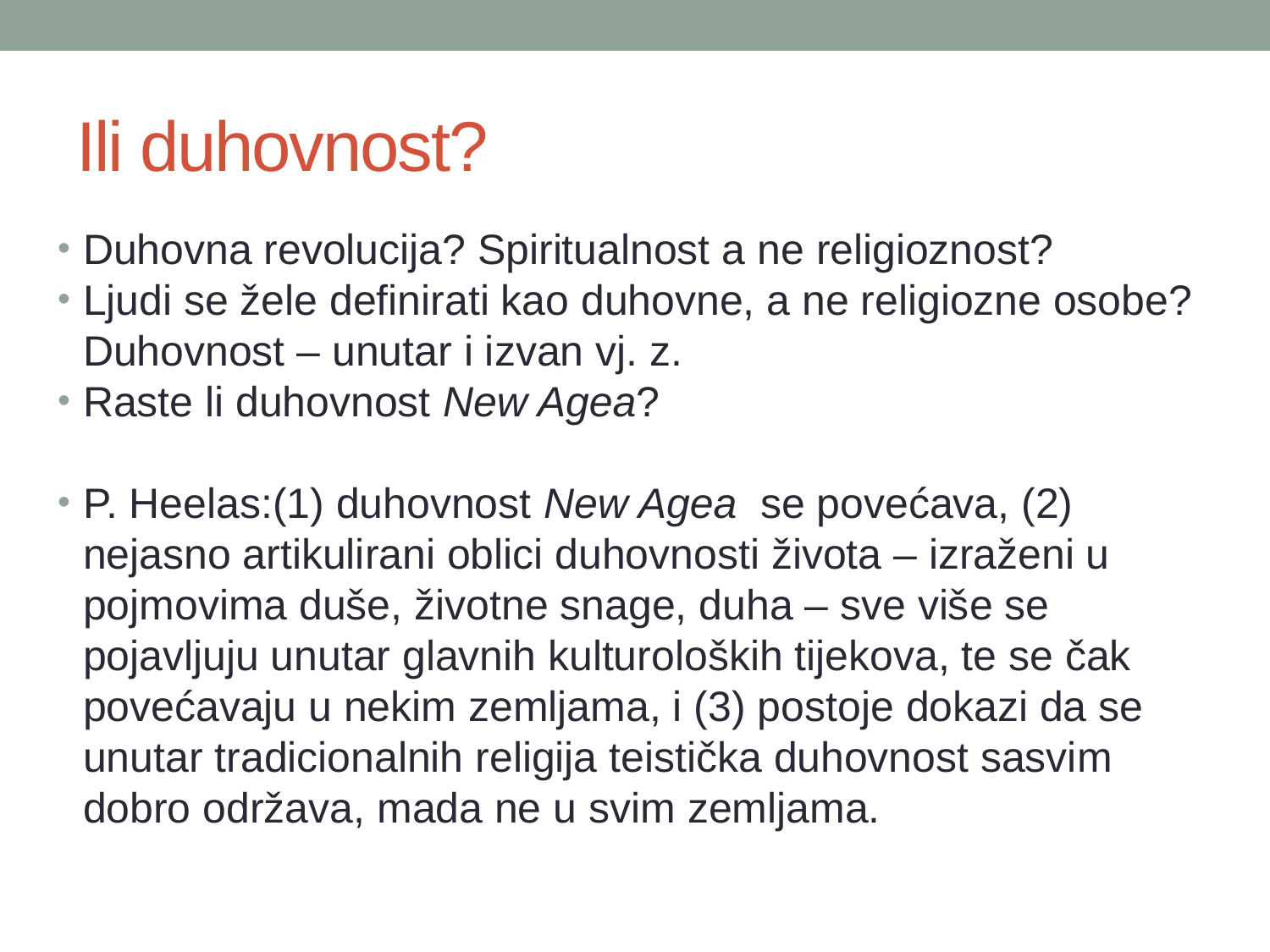

# Ili duhovnost?
Duhovna revolucija? Spiritualnost a ne religioznost?
Ljudi se žele definirati kao duhovne, a ne religiozne osobe? Duhovnost – unutar i izvan vj. z.
Raste li duhovnost New Agea?

P. Heelas:(1) duhovnost New Agea  se povećava, (2) nejasno artikulirani oblici duhovnosti života – izraženi u pojmovima duše, životne snage, duha – sve više se pojavljuju unutar glavnih kulturoloških tijekova, te se čak povećavaju u nekim zemljama, i (3) postoje dokazi da se unutar tradicionalnih religija teistička duhovnost sasvim dobro održava, mada ne u svim zemljama.